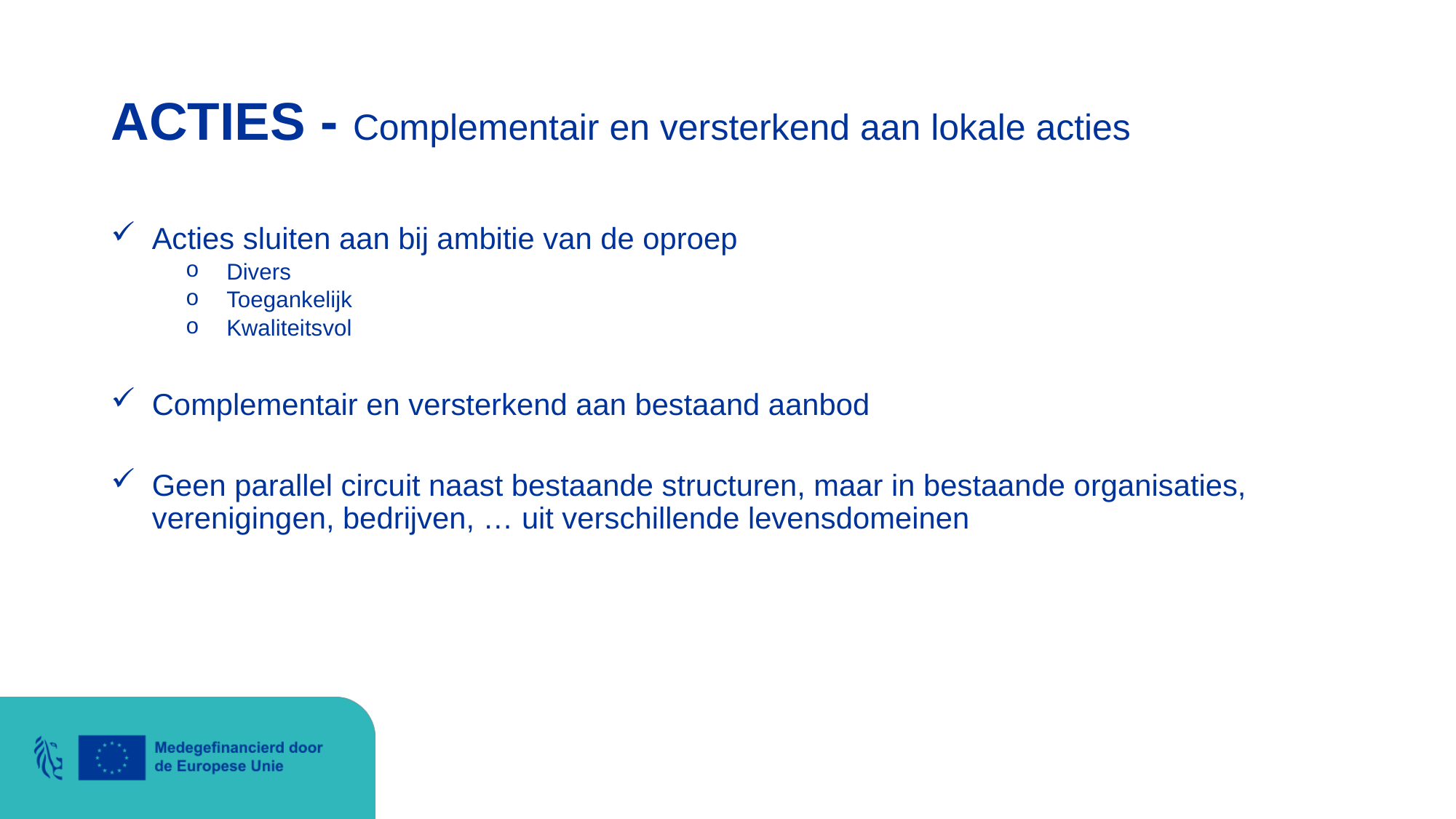

# ACTIES - Complementair en versterkend aan lokale acties
Acties sluiten aan bij ambitie van de oproep
Divers
Toegankelijk
Kwaliteitsvol

Complementair en versterkend aan bestaand aanbod

Geen parallel circuit naast bestaande structuren, maar in bestaande organisaties, verenigingen, bedrijven, … uit verschillende levensdomeinen